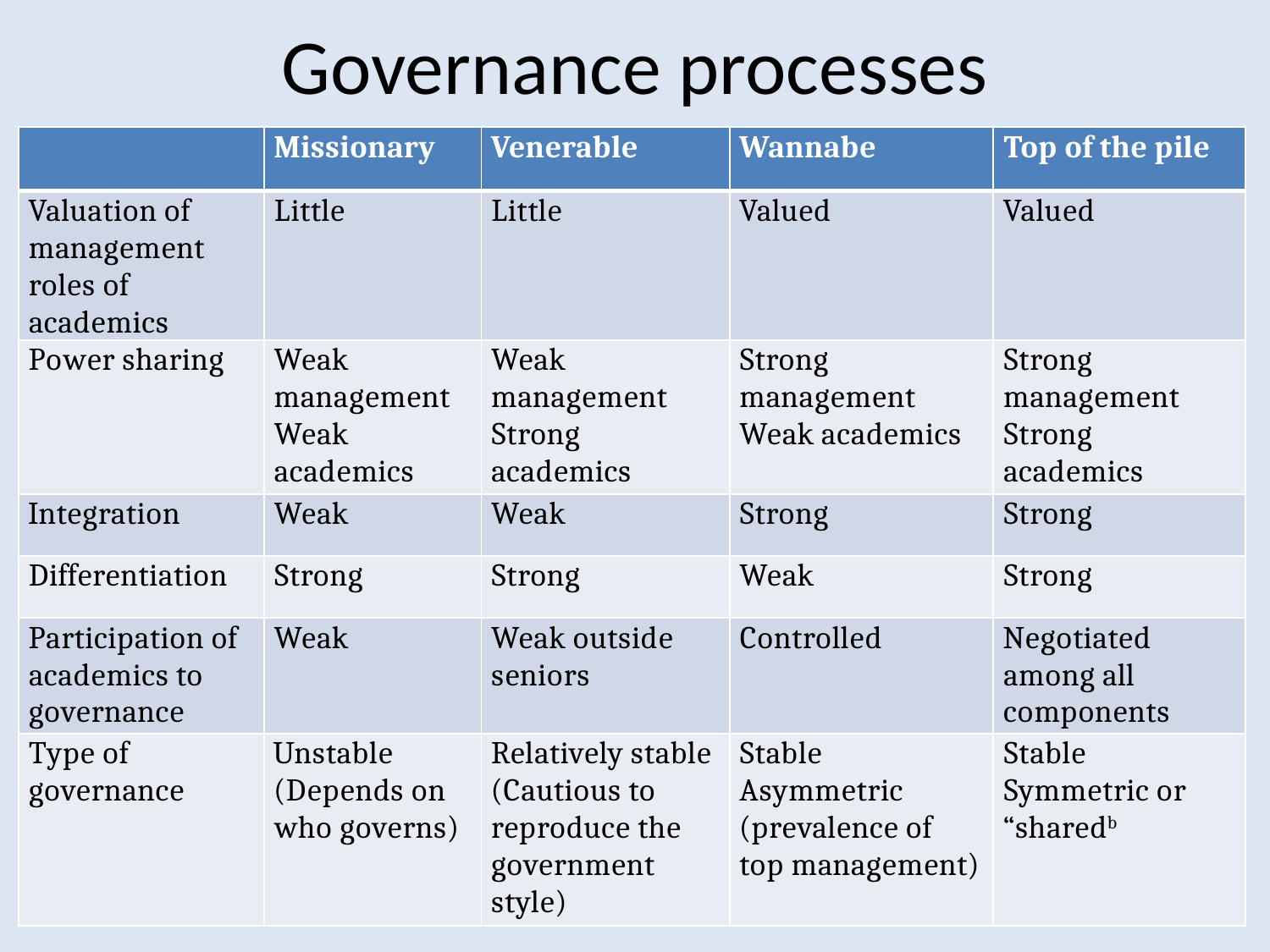

# Governance processes
|  | Missionary | Venerable | Wannabe | Top of the pile |
| --- | --- | --- | --- | --- |
| Valuation of management roles of academics | Little | Little | Valued | Valued |
| Power sharing | Weak management Weak academics | Weak management Strong academics | Strong management Weak academics | Strong management Strong academics |
| Integration | Weak | Weak | Strong | Strong |
| Differentiation | Strong | Strong | Weak | Strong |
| Participation of academics to governance | Weak | Weak outside seniors | Controlled | Negotiated among all components |
| Type of governance | Unstable (Depends on who governs) | Relatively stable (Cautious to reproduce the government style) | Stable Asymmetric (prevalence of top management) | Stable Symmetric or “sharedb |